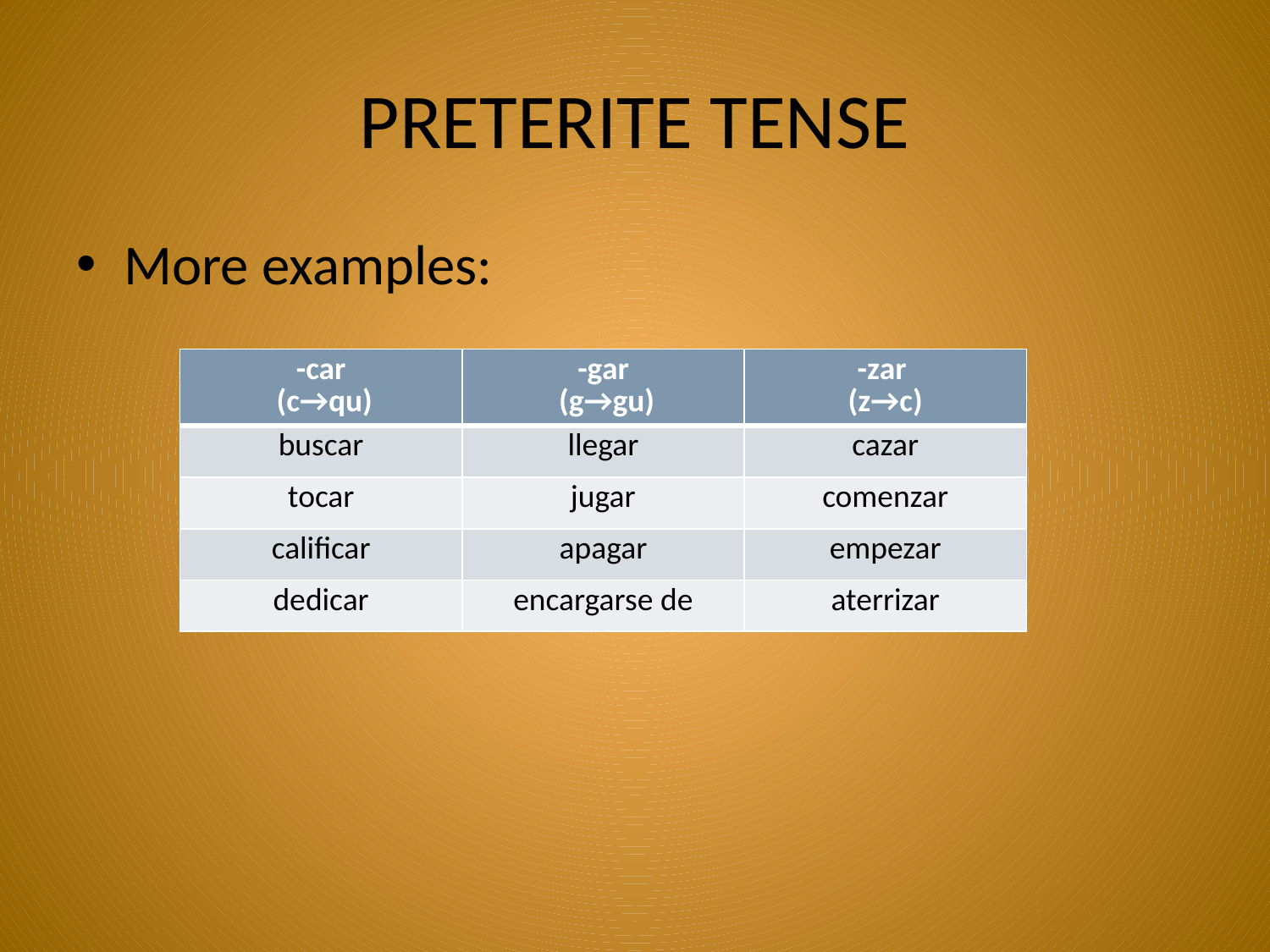

# PRETERITE TENSE
More examples:

| -car (c→qu) | -gar (g→gu) | -zar (z→c) |
| --- | --- | --- |
| buscar | llegar | cazar |
| tocar | jugar | comenzar |
| calificar | apagar | empezar |
| dedicar | encargarse de | aterrizar |